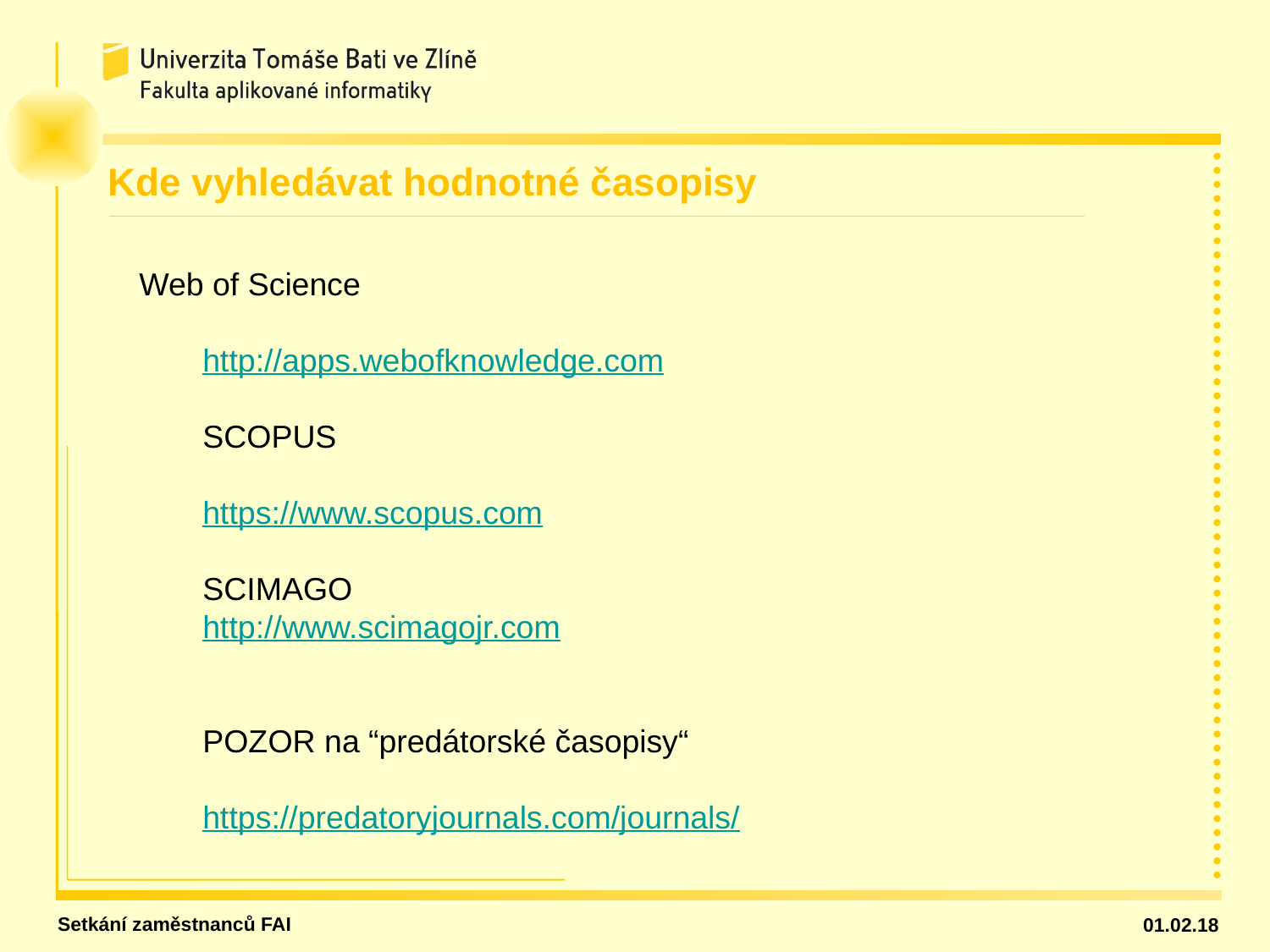

Kde vyhledávat hodnotné časopisy

Web of Science

http://apps.webofknowledge.com

SCOPUS

https://www.scopus.com

SCIMAGO
http://www.scimagojr.com

POZOR na “predátorské časopisy“

https://predatoryjournals.com/journals/

Setkání zaměstnanců FAI
01.02.18